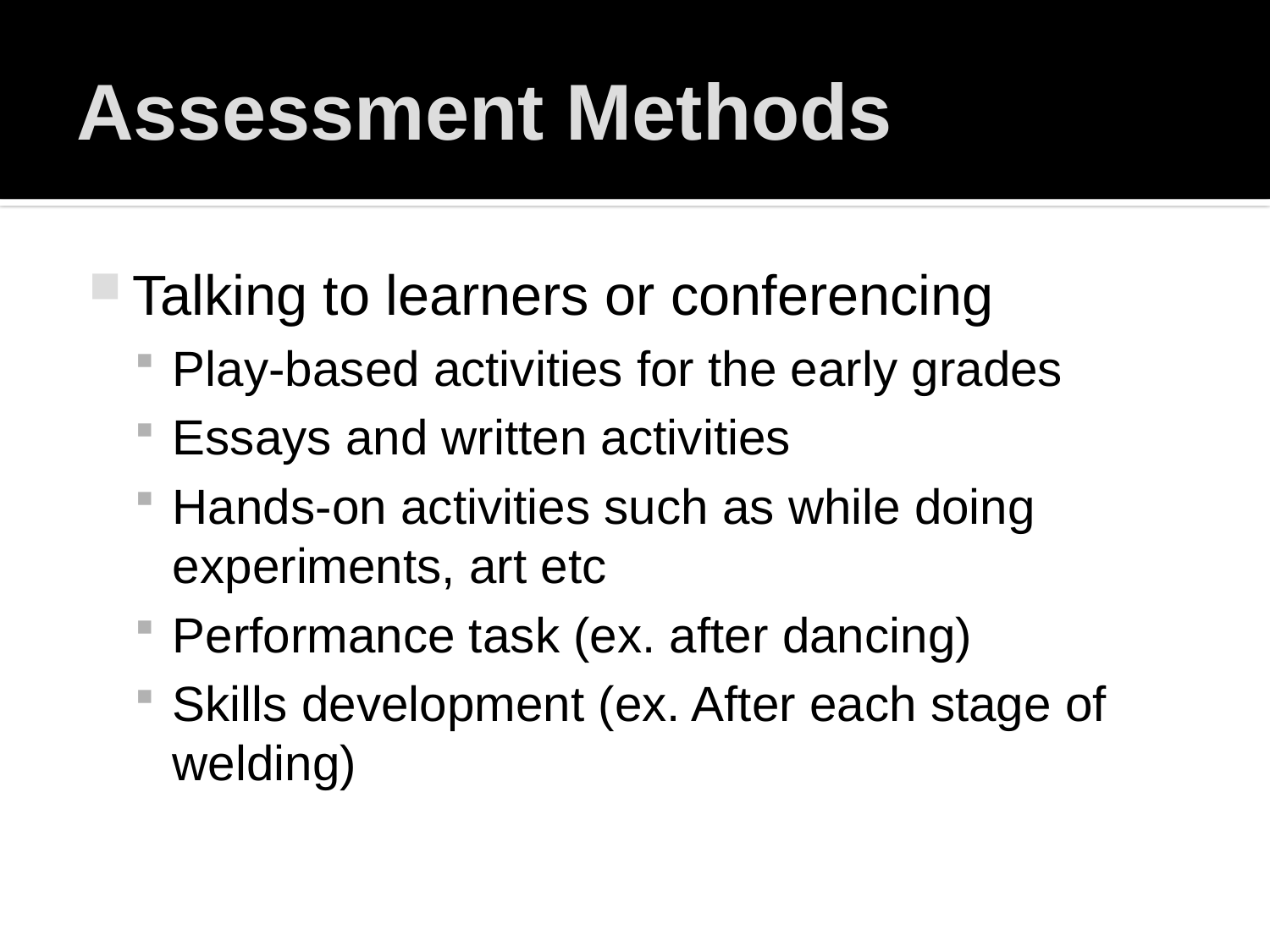

# Assessment Methods
Talking to learners or conferencing
Play-based activities for the early grades
Essays and written activities
Hands-on activities such as while doing experiments, art etc
Performance task (ex. after dancing)
Skills development (ex. After each stage of welding)